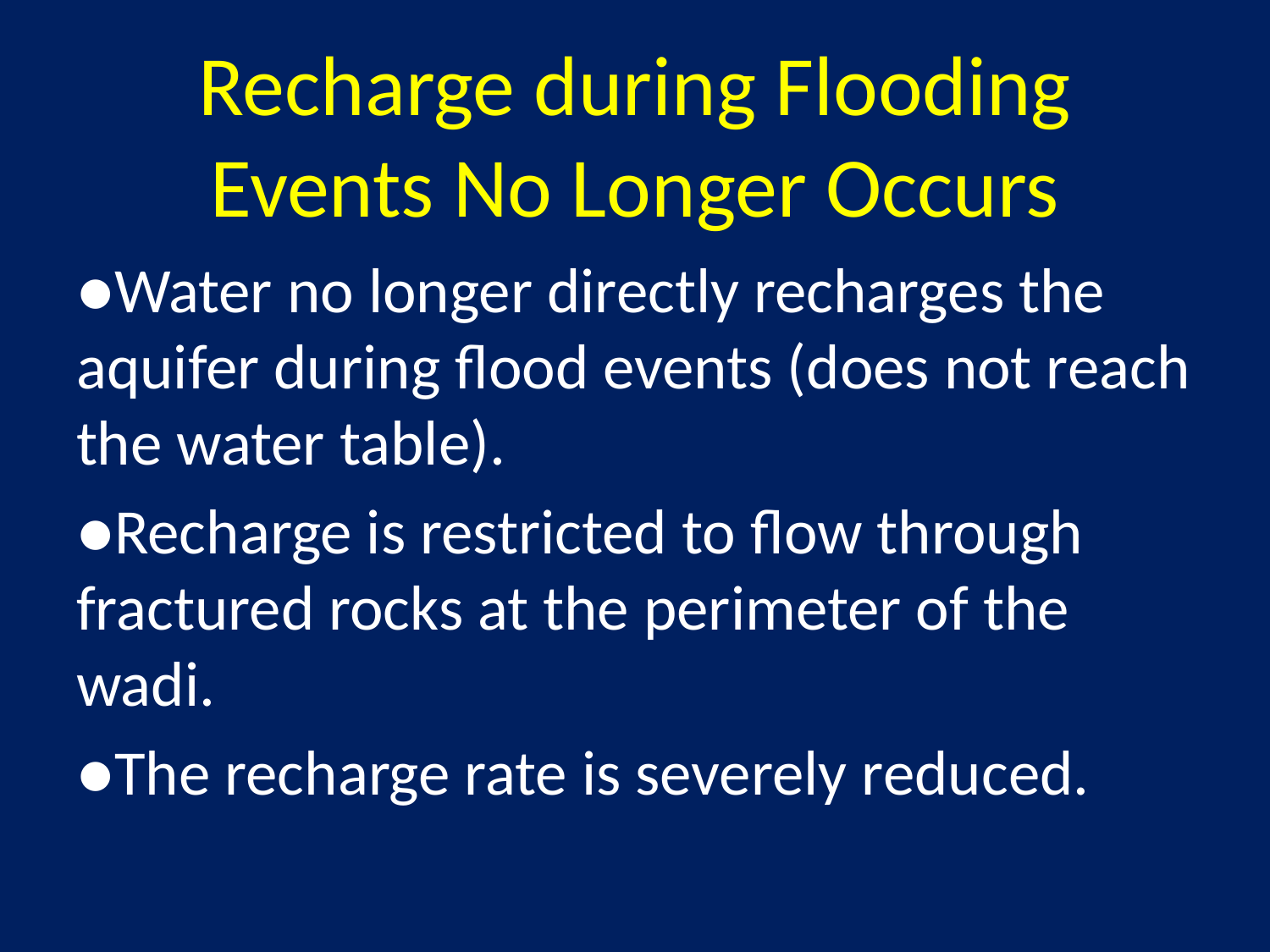

# Recharge during Flooding Events No Longer Occurs
●Water no longer directly recharges the aquifer during flood events (does not reach the water table).
●Recharge is restricted to flow through fractured rocks at the perimeter of the wadi.
●The recharge rate is severely reduced.